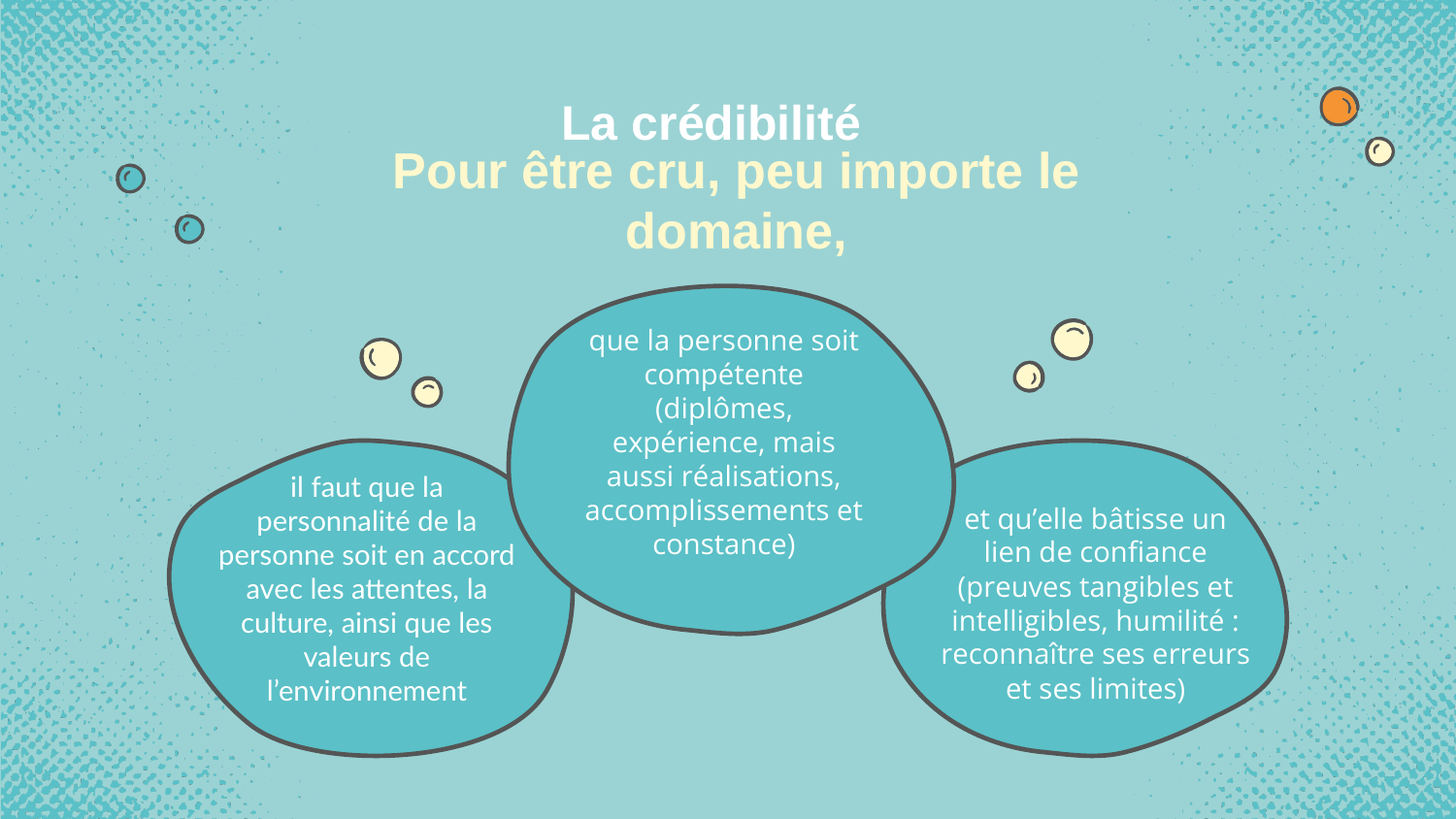

# La crédibilité
Pour être cru, peu importe le domaine,

que la personne soit compétente (diplômes, expérience, mais aussi réalisations, accomplissements et constance)

il faut que la personnalité de la personne soit en accord avec les attentes, la culture, ainsi que les valeurs de l’environnement
et qu’elle bâtisse un lien de confiance (preuves tangibles et intelligibles, humilité : reconnaître ses erreurs et ses limites)